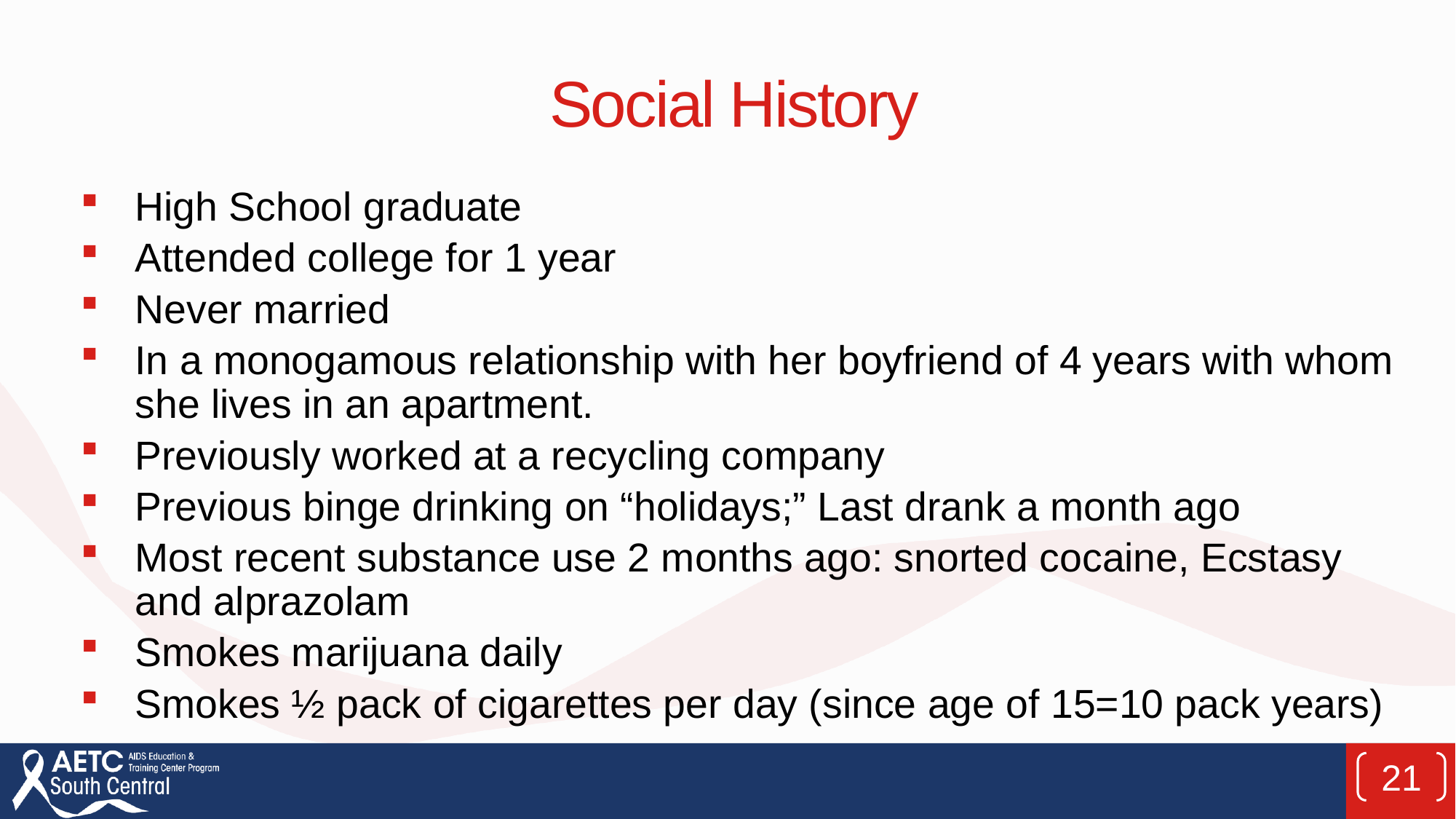

# Social History
High School graduate
Attended college for 1 year
Never married
In a monogamous relationship with her boyfriend of 4 years with whom she lives in an apartment.
Previously worked at a recycling company
Previous binge drinking on “holidays;” Last drank a month ago
Most recent substance use 2 months ago: snorted cocaine, Ecstasy and alprazolam
Smokes marijuana daily
Smokes ½ pack of cigarettes per day (since age of 15=10 pack years)

21